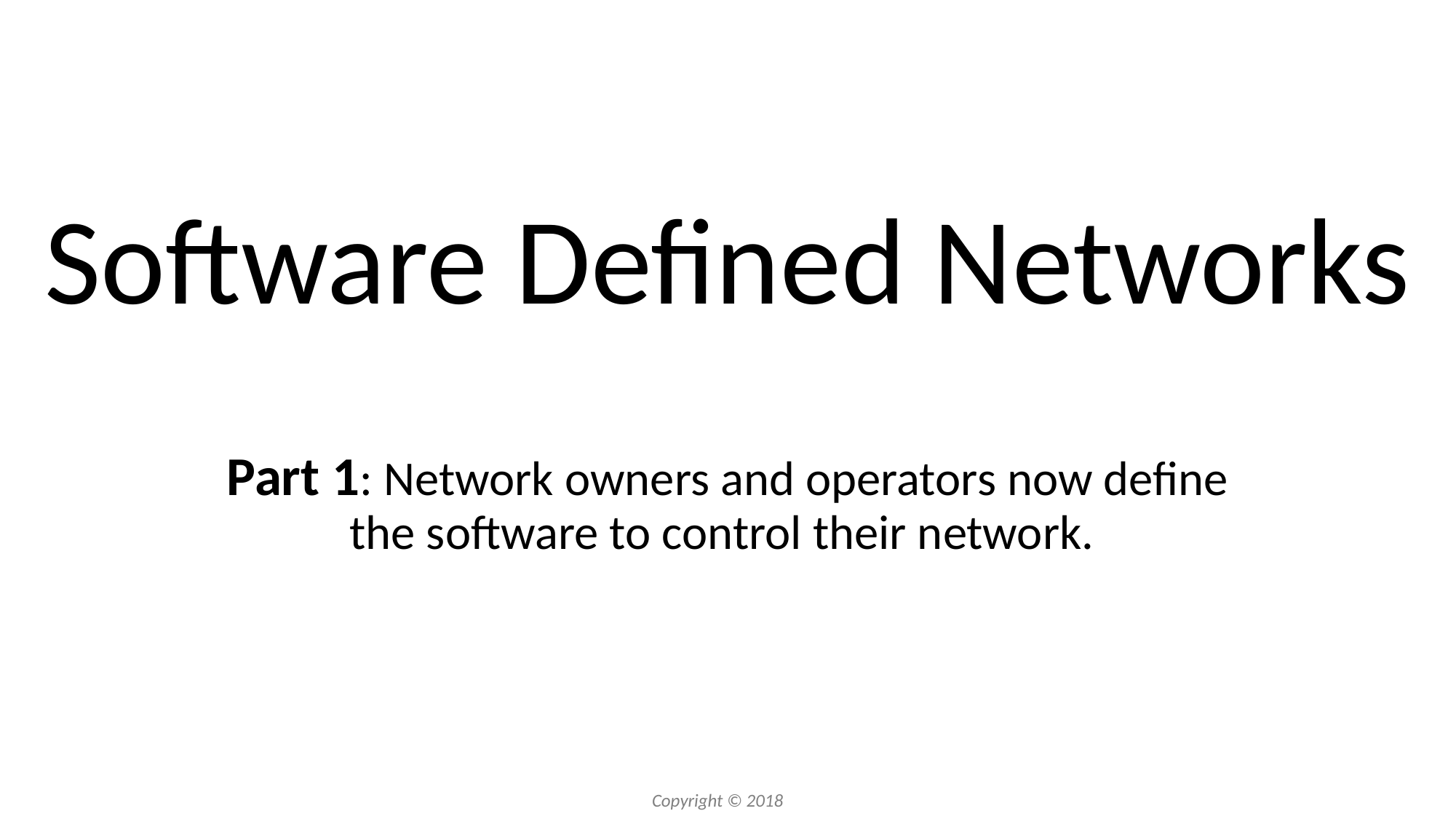

# Software Defined Networks
Part 1: Network owners and operators now define the software to control their network.